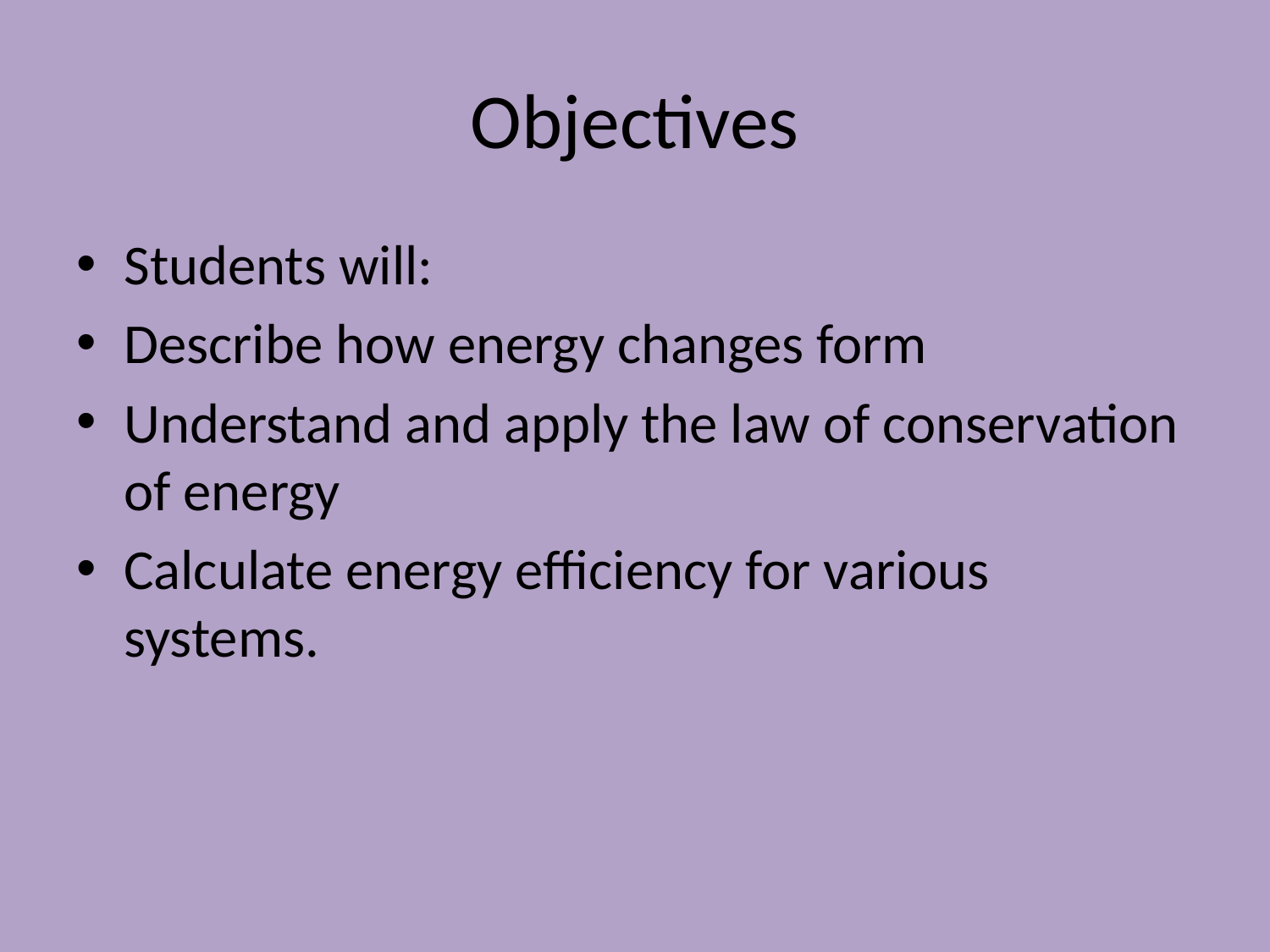

# Objectives
Students will:
Describe how energy changes form
Understand and apply the law of conservation of energy
Calculate energy efficiency for various systems.